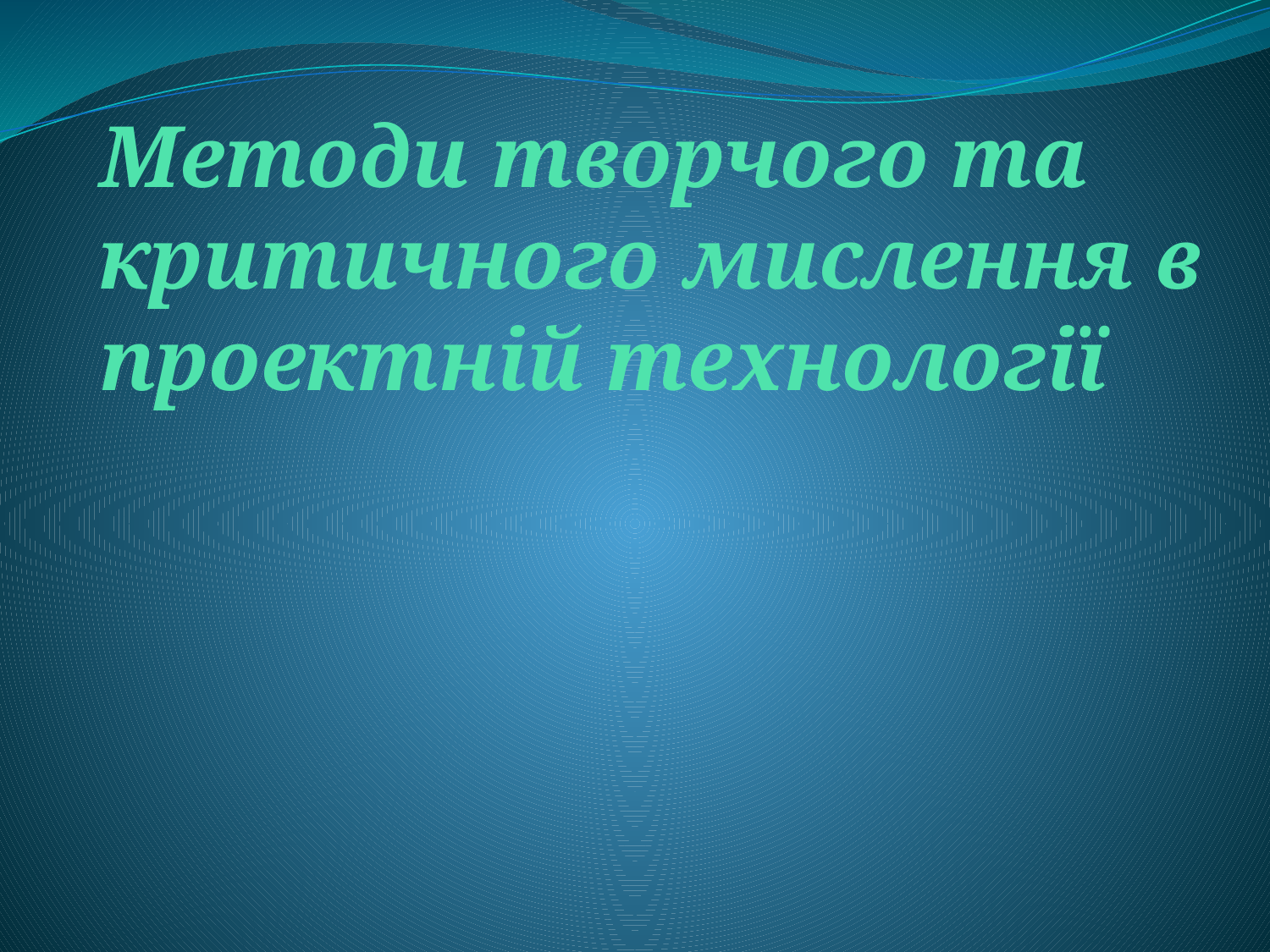

# Методи творчого та критичного мислення в проектній технології